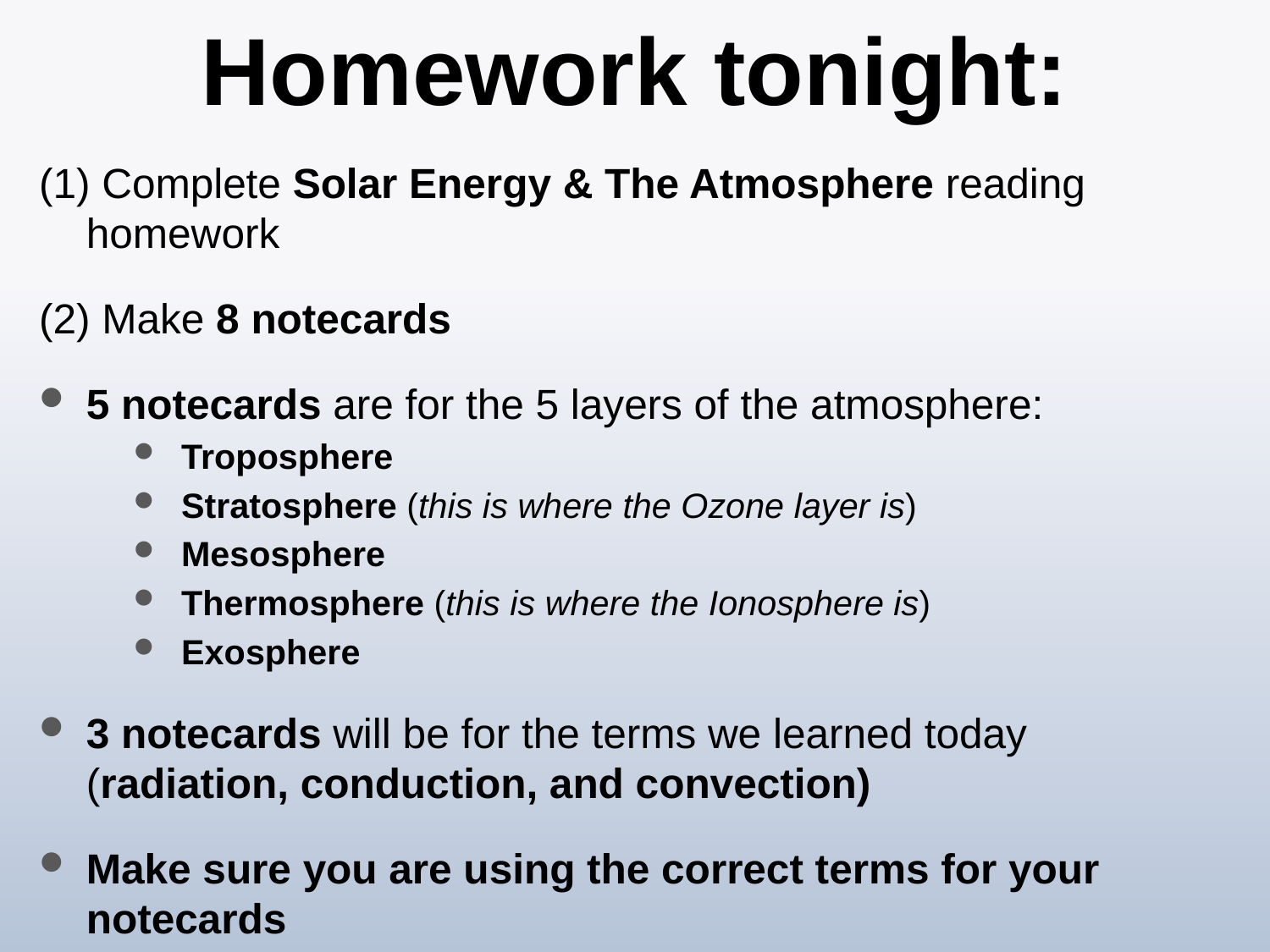

# Homework tonight:
(1) Complete Solar Energy & The Atmosphere reading homework
(2) Make 8 notecards
5 notecards are for the 5 layers of the atmosphere:
Troposphere
Stratosphere (this is where the Ozone layer is)
Mesosphere
Thermosphere (this is where the Ionosphere is)
Exosphere
3 notecards will be for the terms we learned today (radiation, conduction, and convection)
Make sure you are using the correct terms for your notecards